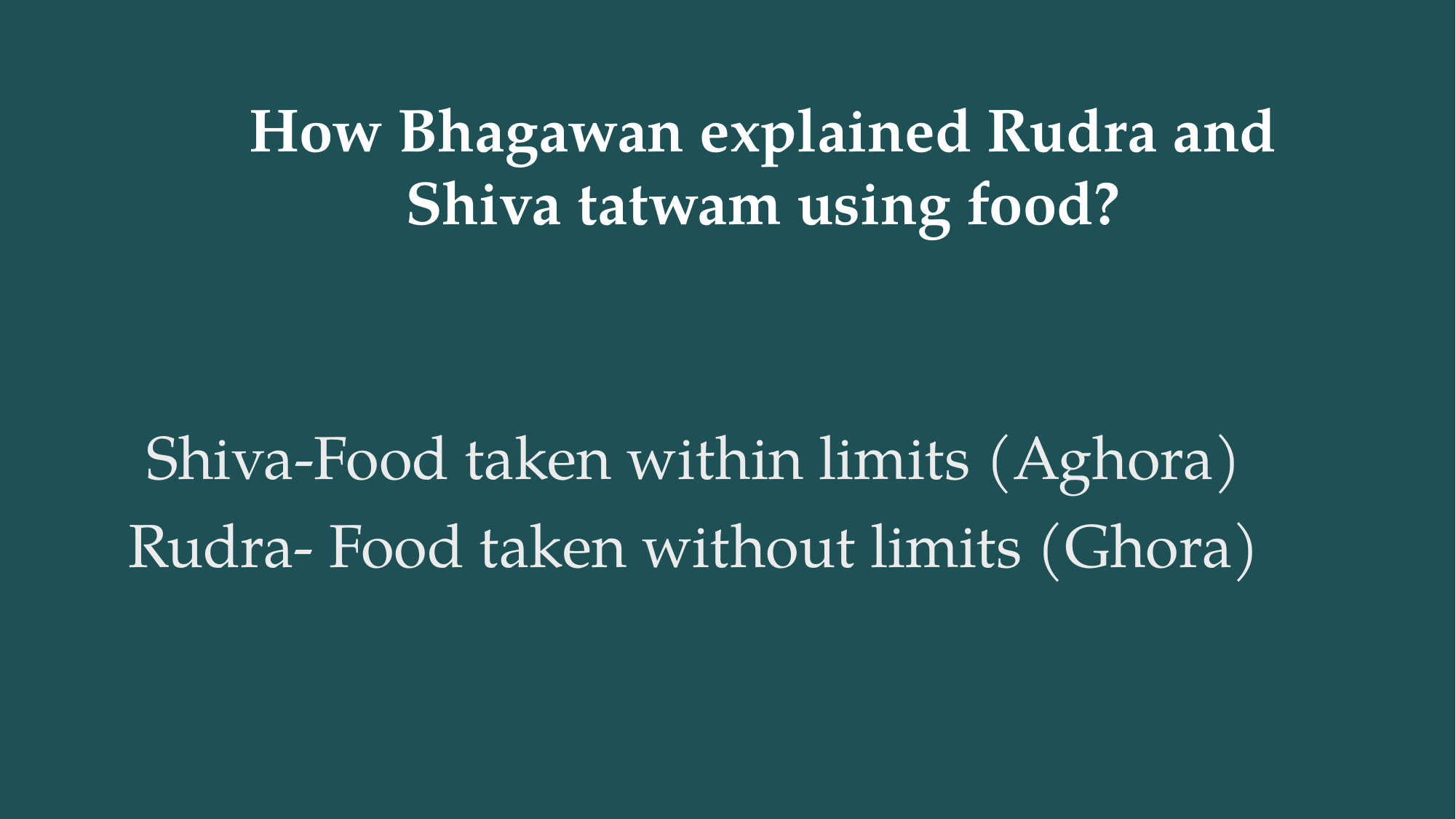

How Bhagawan explained Rudra and Shiva tatwam using food?
Shiva-Food taken within limits (Aghora)
Rudra- Food taken without limits (Ghora)